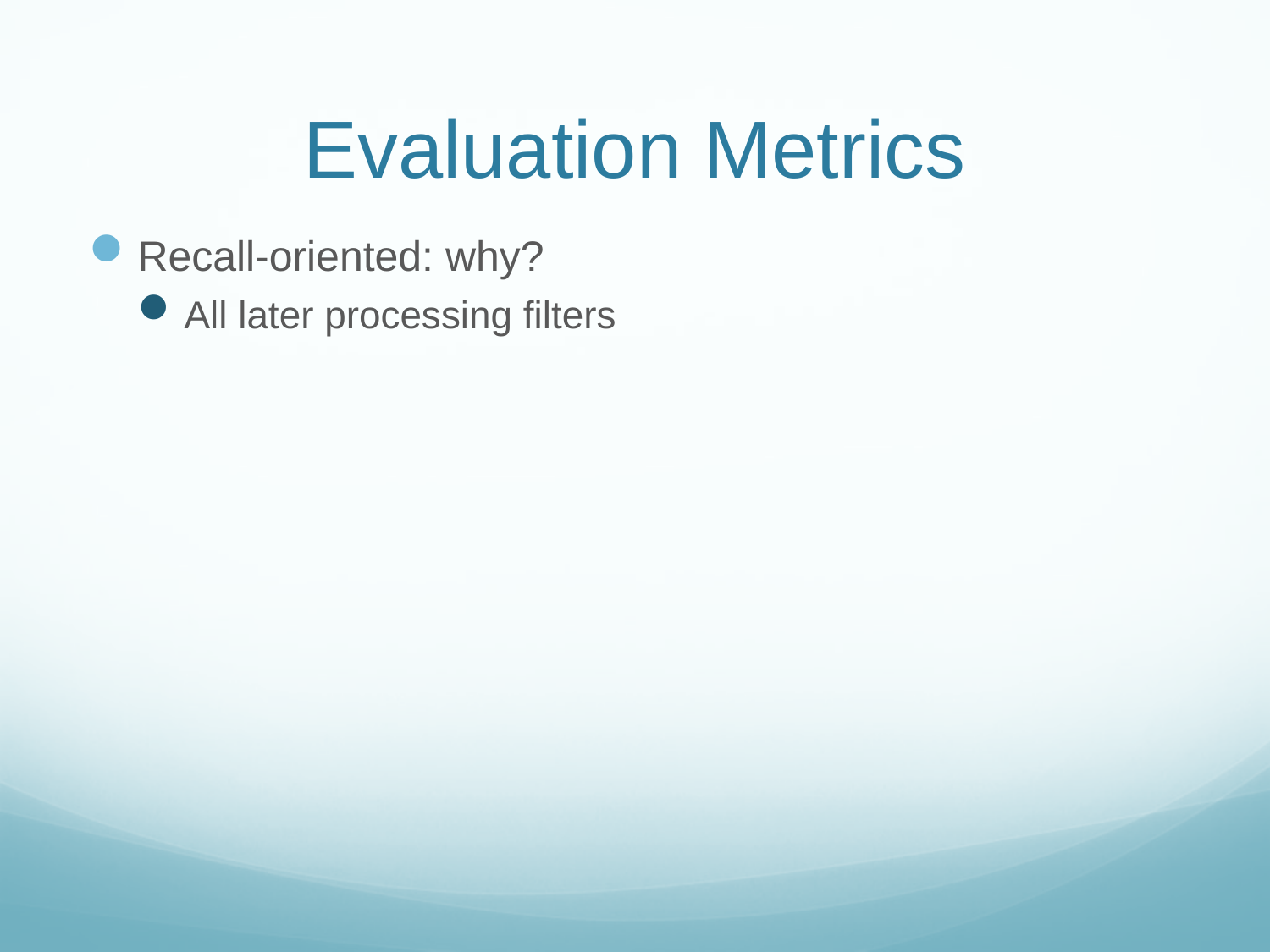

# Evaluation Metrics
Recall-oriented: why?
All later processing filters